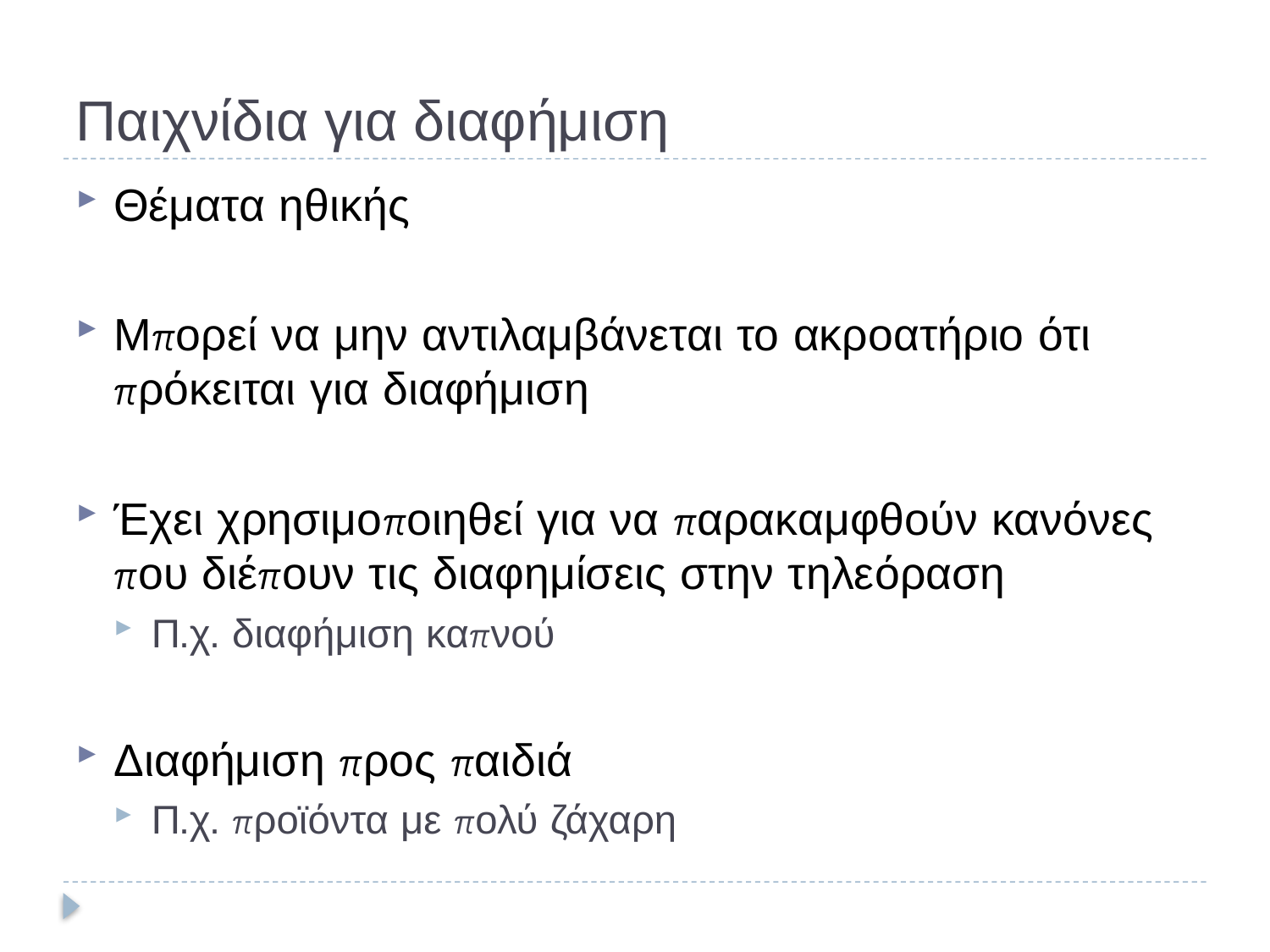

# Παιχνίδια για διαφήμιση
Θέματα ηθικής

Μπορεί να μην αντιλαμβάνεται το ακροατήριο ότι πρόκειται για διαφήμιση

Έχει χρησιμοποιηθεί για να παρακαμφθούν κανόνες που διέπουν τις διαφημίσεις στην τηλεόραση
Π.χ. διαφήμιση καπνού

Διαφήμιση προς παιδιά
Π.χ. προϊόντα με πολύ ζάχαρη